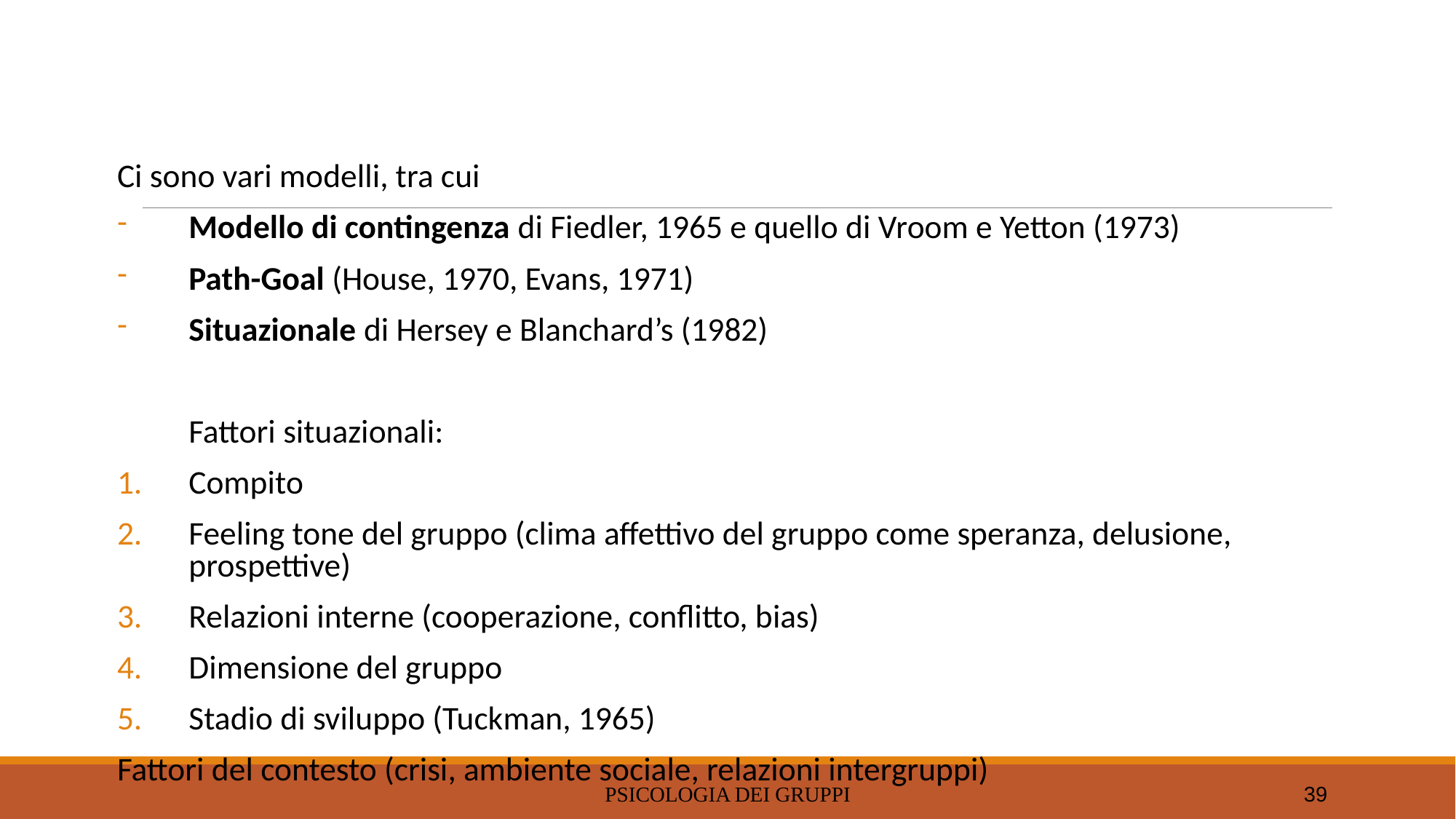

Ci sono vari modelli, tra cui
Modello di contingenza di Fiedler, 1965 e quello di Vroom e Yetton (1973)
Path-Goal (House, 1970, Evans, 1971)
Situazionale di Hersey e Blanchard’s (1982)

Fattori situazionali:
Compito
Feeling tone del gruppo (clima affettivo del gruppo come speranza, delusione, prospettive)
Relazioni interne (cooperazione, conflitto, bias)
Dimensione del gruppo
Stadio di sviluppo (Tuckman, 1965)
Fattori del contesto (crisi, ambiente sociale, relazioni intergruppi)

PSICOLOGIA DEI GRUPPI
39